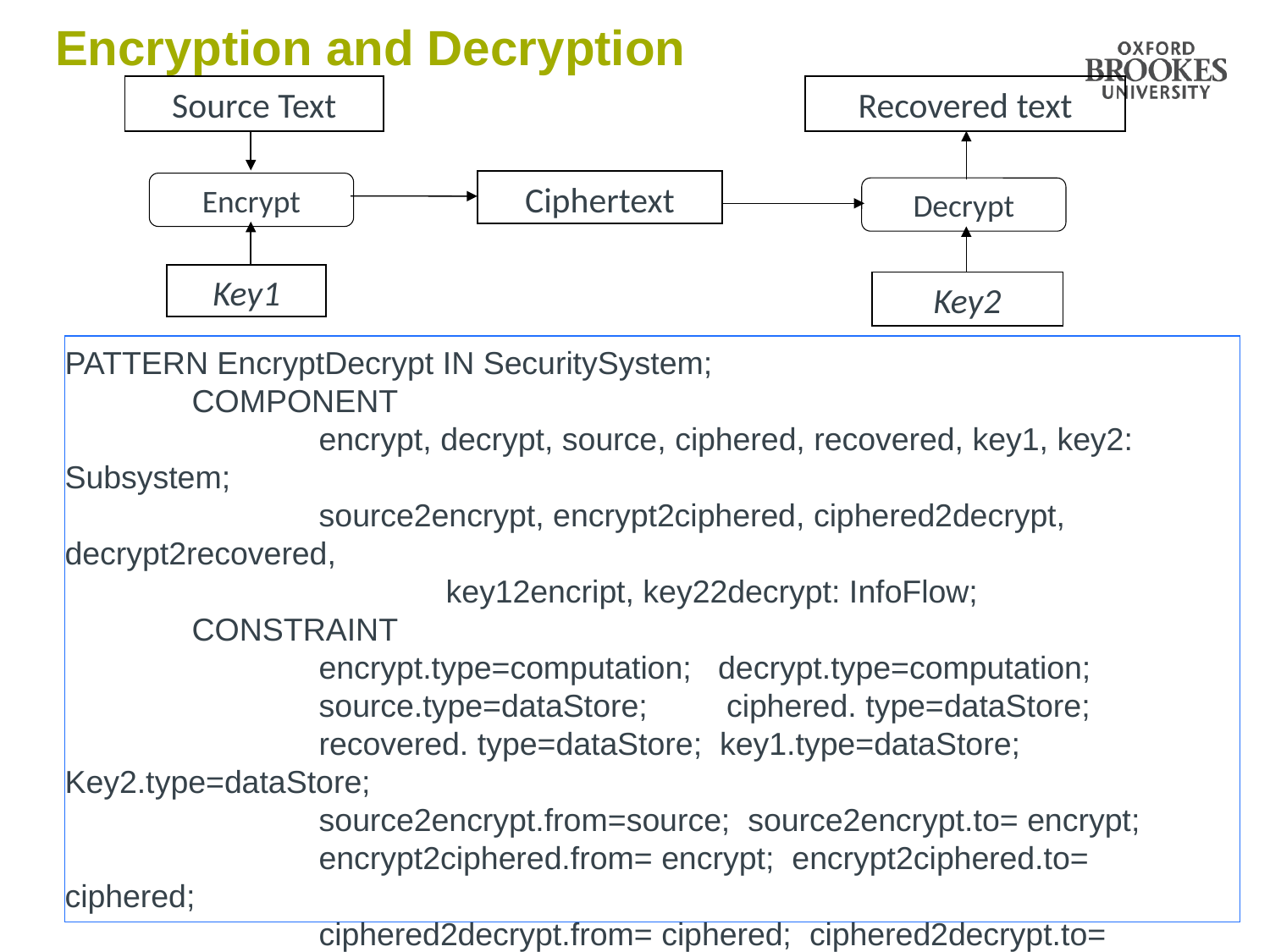

# Encryption and Decryption
Source Text
Recovered text
Ciphertext
Encrypt
Decrypt
Key1
Key2
PATTERN EncryptDecrypt IN SecuritySystem;
	COMPONENT
		encrypt, decrypt, source, ciphered, recovered, key1, key2:  Subsystem;
		source2encrypt, encrypt2ciphered, ciphered2decrypt, decrypt2recovered,
			key12encript, key22decrypt: InfoFlow;
	CONSTRAINT
		encrypt.type=computation;   decrypt.type=computation;
		source.type=dataStore;	   ciphered. type=dataStore;
		recovered. type=dataStore;  key1.type=dataStore;  Key2.type=dataStore;
		source2encrypt.from=source;  source2encrypt.to= encrypt;
		encrypt2ciphered.from= encrypt;  encrypt2ciphered.to= ciphered;
		ciphered2decrypt.from= ciphered;  ciphered2decrypt.to= decrypt;
		decrypt2recovered.from= decrypt;  decrypt2recovered.to= recovered;
		…
END